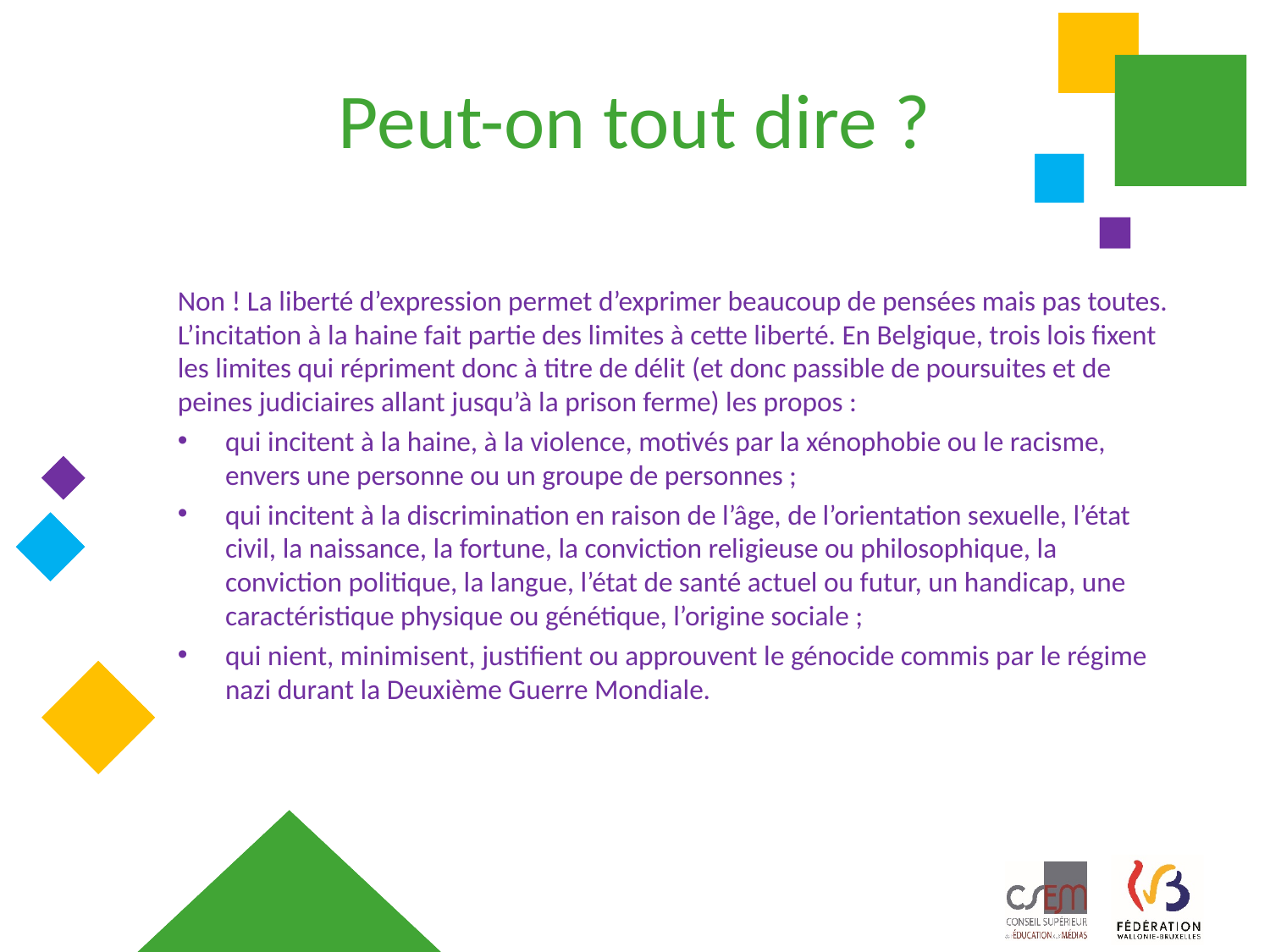

# Peut-on tout dire ?
Non ! La liberté d’expression permet d’exprimer beaucoup de pensées mais pas toutes. L’incitation à la haine fait partie des limites à cette liberté. En Belgique, trois lois fixent les limites qui répriment donc à titre de délit (et donc passible de poursuites et de peines judiciaires allant jusqu’à la prison ferme) les propos :
qui incitent à la haine, à la violence, motivés par la xénophobie ou le racisme, envers une personne ou un groupe de personnes ;
qui incitent à la discrimination en raison de l’âge, de l’orientation sexuelle, l’état civil, la naissance, la fortune, la conviction religieuse ou philosophique, la conviction politique, la langue, l’état de santé actuel ou futur, un handicap, une caractéristique physique ou génétique, l’origine sociale ;
qui nient, minimisent, justifient ou approuvent le génocide commis par le régime nazi durant la Deuxième Guerre Mondiale.